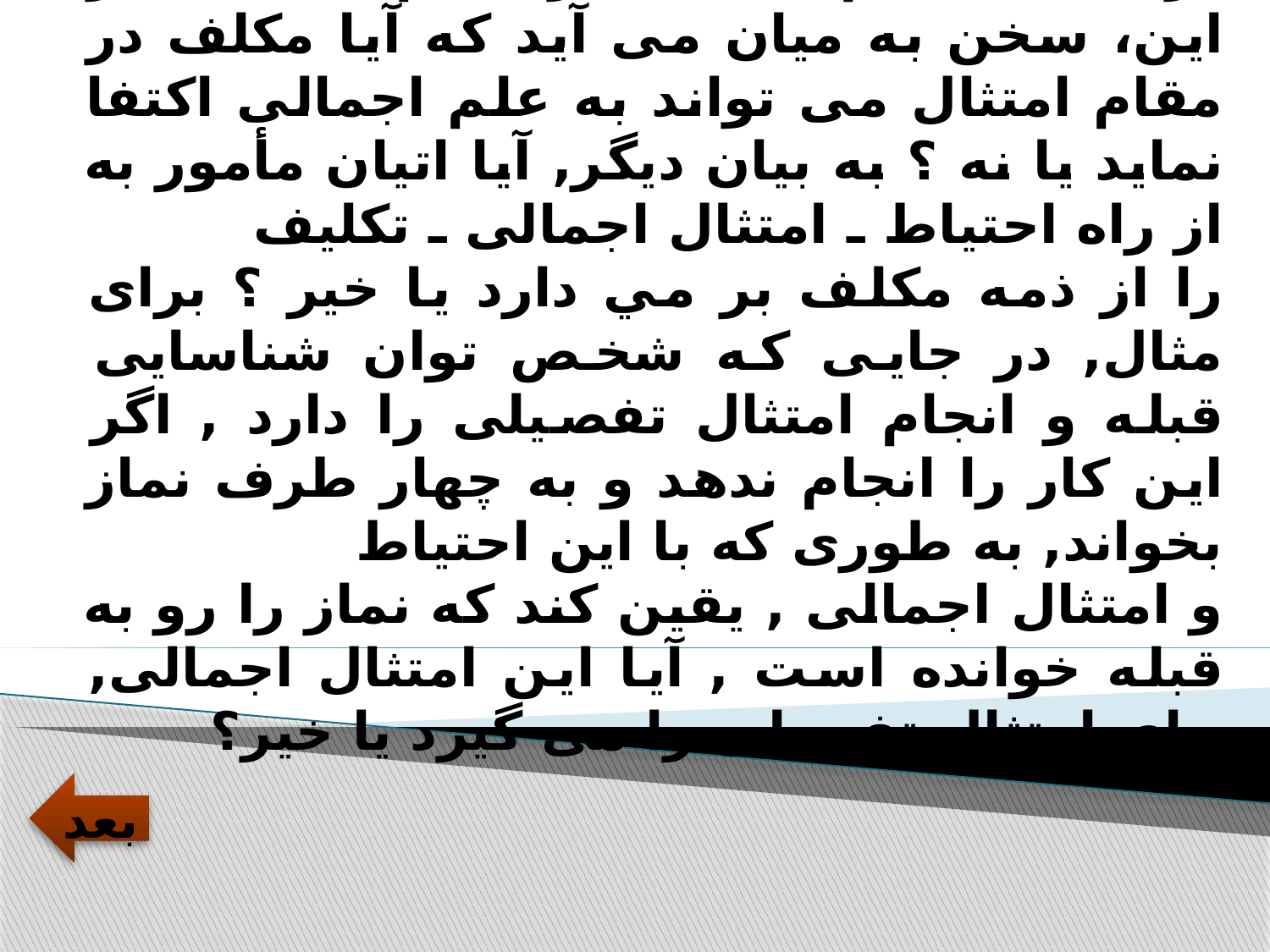

علم اجمالى در مقام امتثال
در بحث " علم اجمالى در مقام امتثال " از اين، سخن به ميان مى آيد که آيا مکلف در مقام امتثال مى تواند به علم اجمالى اکتفا نمايد يا نه ؟ به بيان ديگر, آيا اتيان مأمور به از راه احتياط ـ امتثال اجمالى ـ تکليف
را از ذمه مکلف بر مي دارد يا خير ؟ براى مثال, در جايى که شخص توان شناسايى قبله و انجام امتثال تفصيلى را دارد , اگر اين کار را انجام ندهد و به چهار طرف نماز بخواند, به طورى که با اين احتياط
و امتثال اجمالى , يقين کند که نماز را رو به قبله خوانده است , آيا اين امتثال اجمالى, جاى امتثال تفصيلى را مى گيرد يا خير؟
بعد